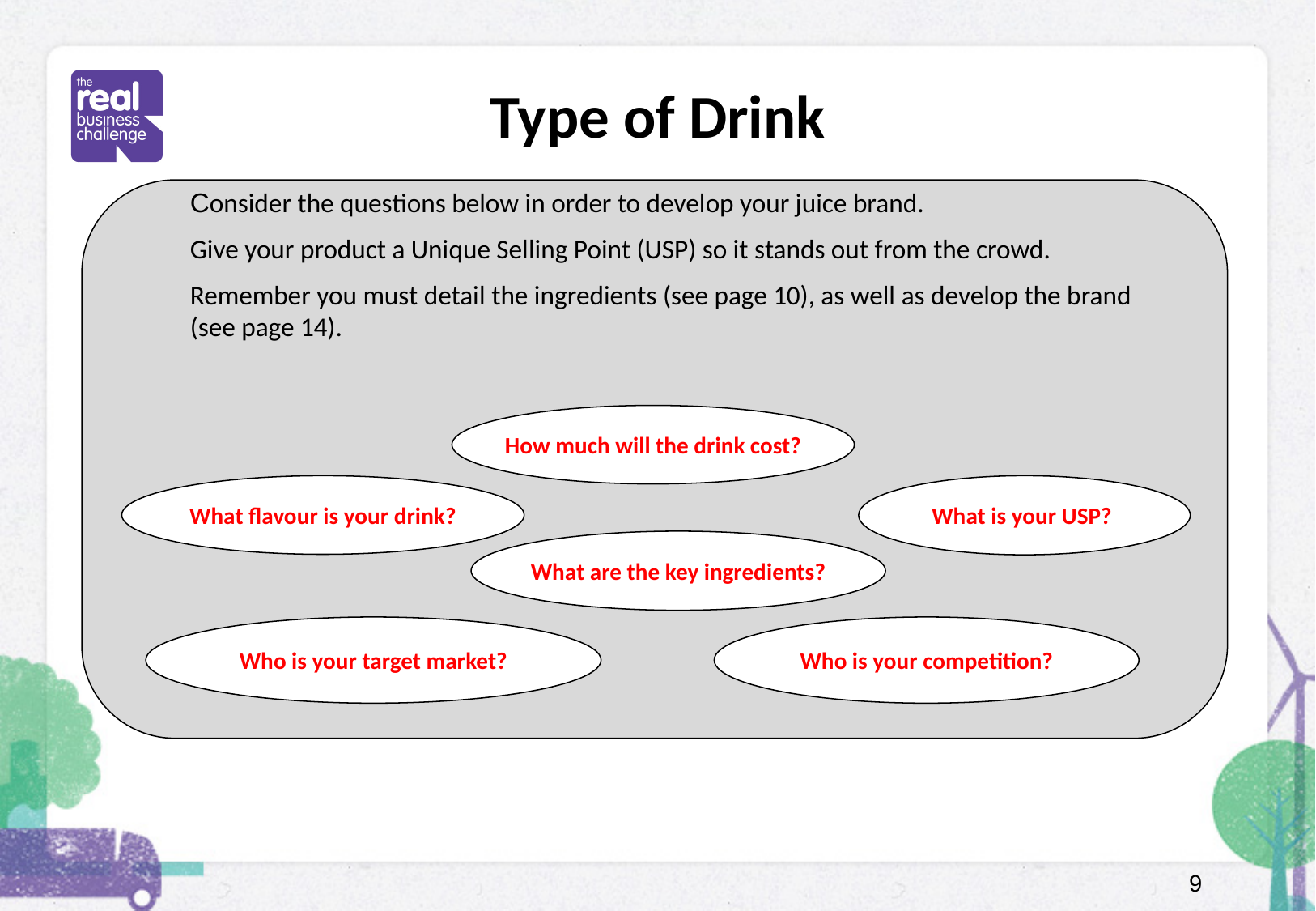

# Type of Drink
	Consider the questions below in order to develop your juice brand.
	Give your product a Unique Selling Point (USP) so it stands out from the crowd.
	Remember you must detail the ingredients (see page 10), as well as develop the brand (see page 14).

How much will the drink cost?
What flavour is your drink?
What is your USP?
What are the key ingredients?
Who is your competition?
Who is your target market?
9